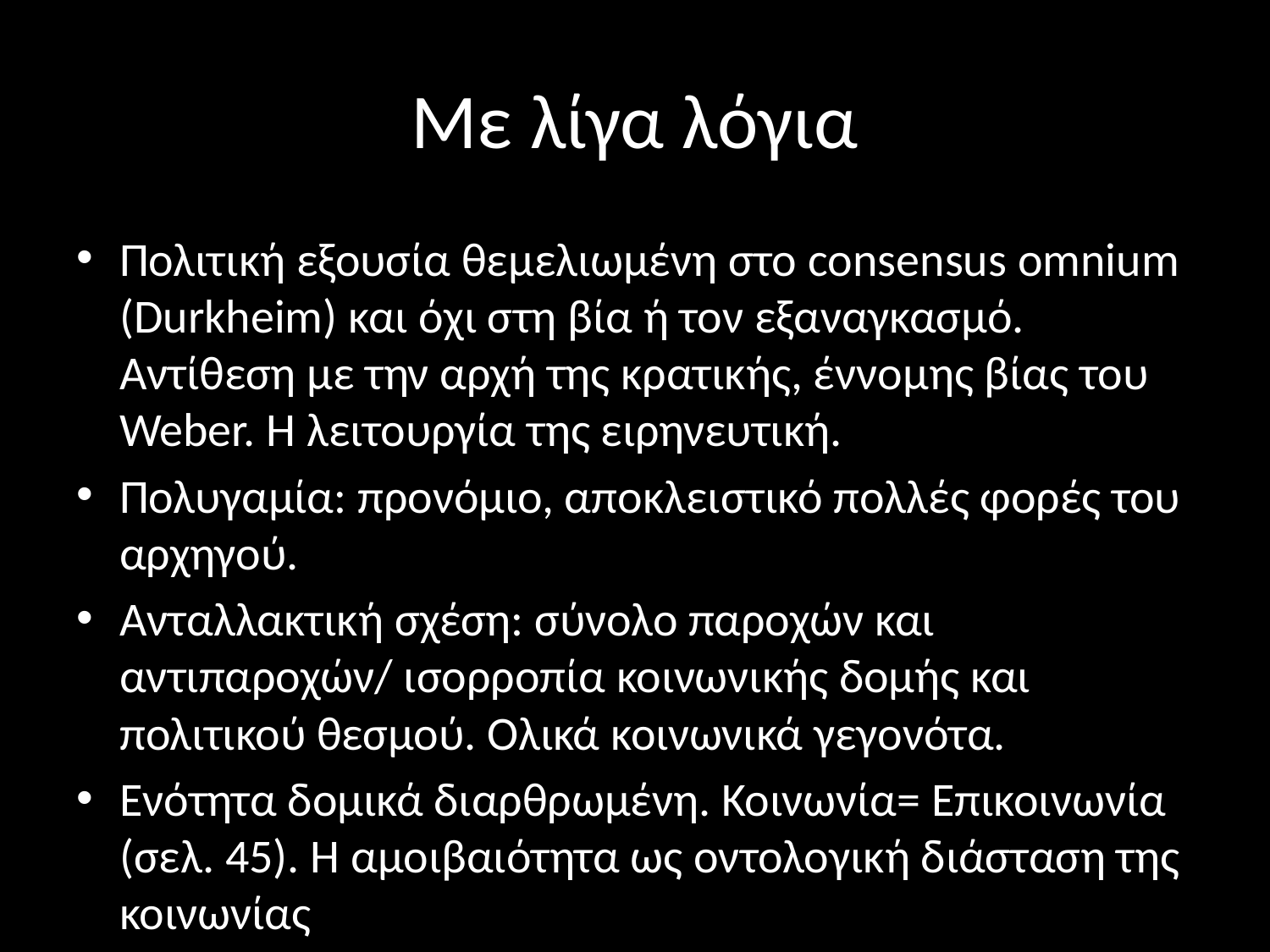

# Με λίγα λόγια
Πολιτική εξουσία θεμελιωμένη στο consensus omnium (Durkheim) και όχι στη βία ή τον εξαναγκασμό. Αντίθεση με την αρχή της κρατικής, έννομης βίας του Weber. Η λειτουργία της ειρηνευτική.
Πολυγαμία: προνόμιο, αποκλειστικό πολλές φορές του αρχηγού.
Ανταλλακτική σχέση: σύνολο παροχών και αντιπαροχών/ ισορροπία κοινωνικής δομής και πολιτικού θεσμού. Ολικά κοινωνικά γεγονότα.
Ενότητα δομικά διαρθρωμένη. Κοινωνία= Επικοινωνία (σελ. 45). Η αμοιβαιότητα ως οντολογική διάσταση της κοινωνίας